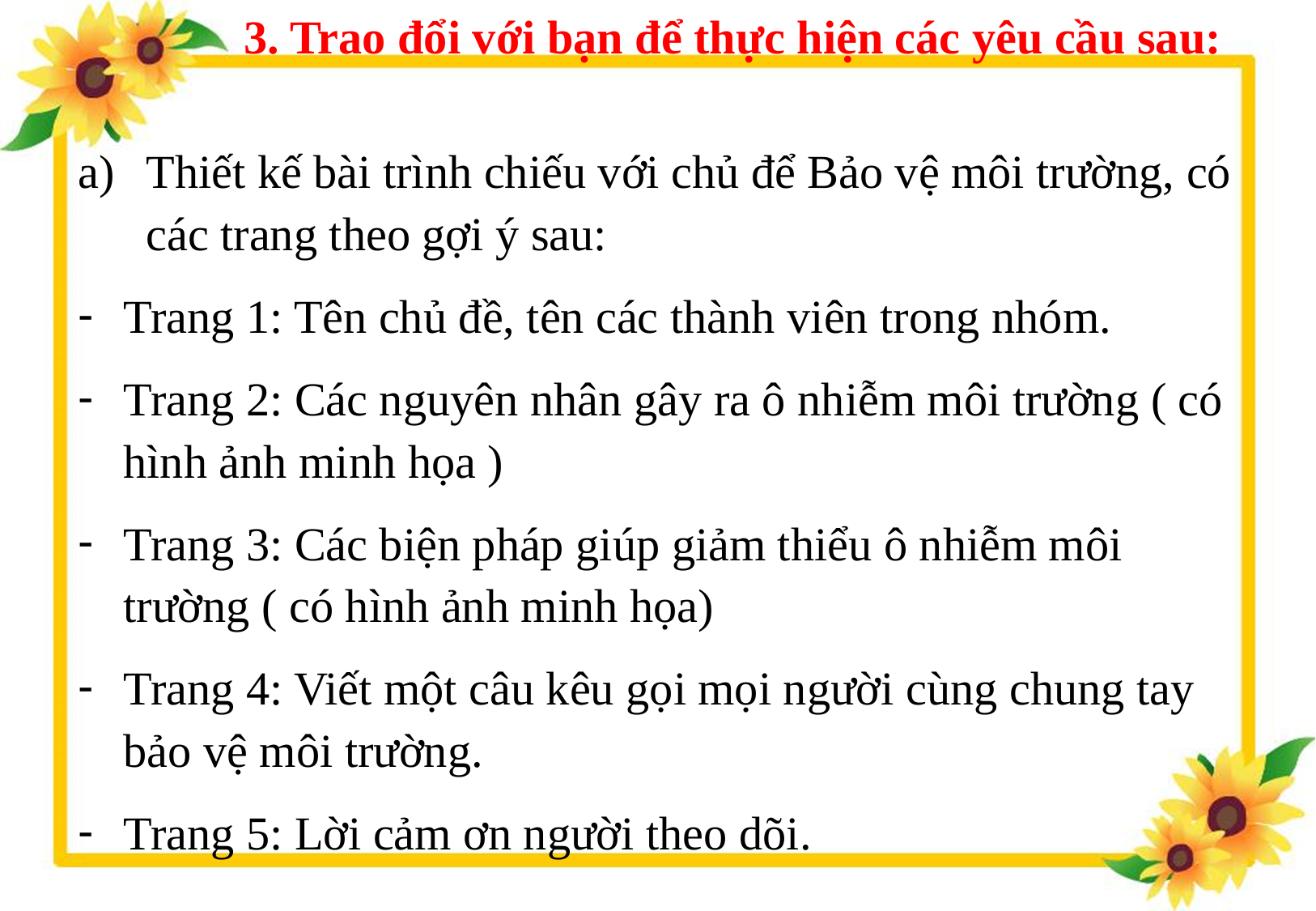

# 3. Trao đổi với bạn để thực hiện các yêu cầu sau:
Thiết kế bài trình chiếu với chủ để Bảo vệ môi trường, có các trang theo gợi ý sau:
Trang 1: Tên chủ đề, tên các thành viên trong nhóm.
Trang 2: Các nguyên nhân gây ra ô nhiễm môi trường ( có hình ảnh minh họa )
Trang 3: Các biện pháp giúp giảm thiểu ô nhiễm môi trường ( có hình ảnh minh họa)
Trang 4: Viết một câu kêu gọi mọi người cùng chung tay bảo vệ môi trường.
Trang 5: Lời cảm ơn người theo dõi.